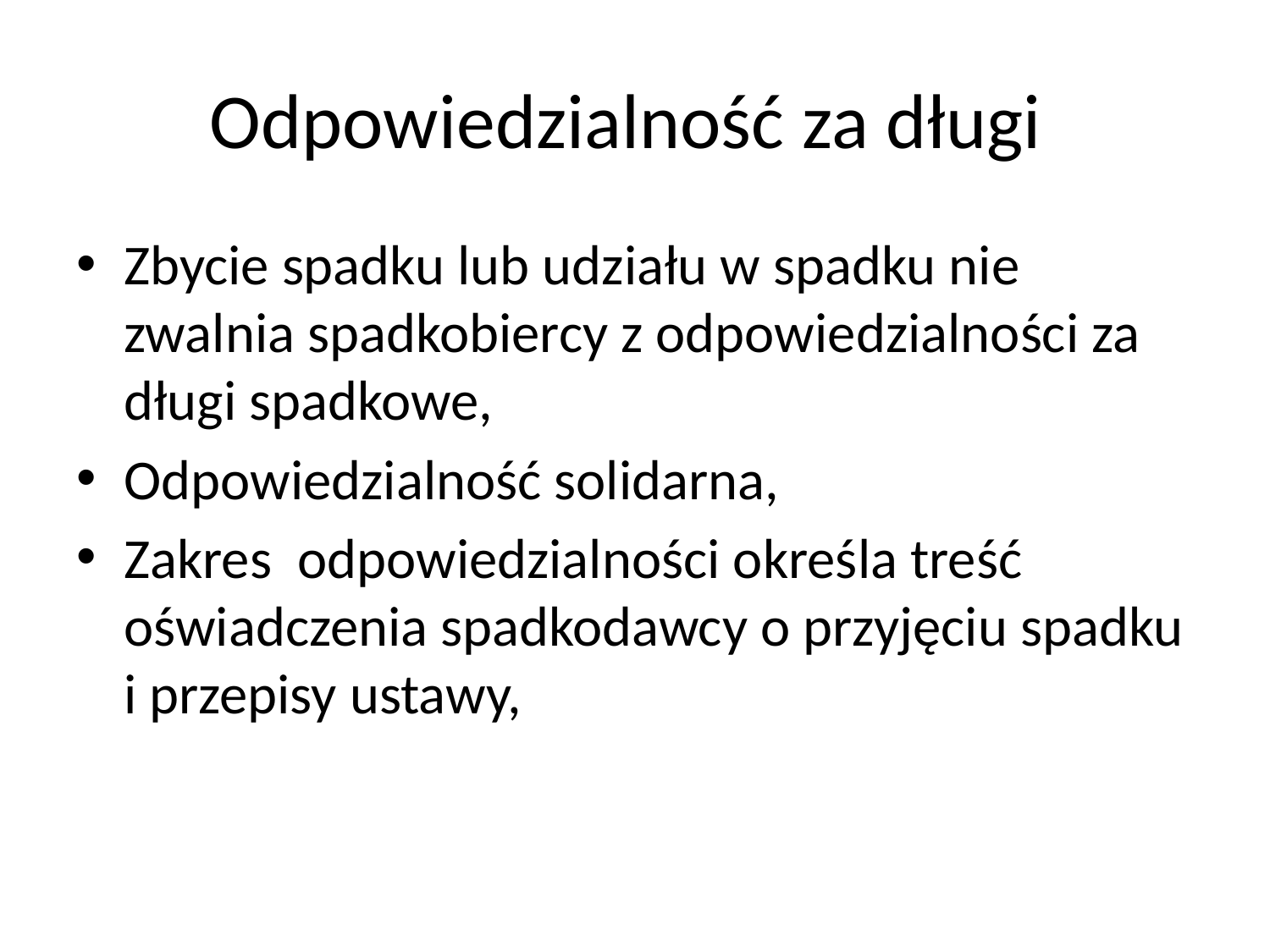

# Odpowiedzialność za długi
Zbycie spadku lub udziału w spadku nie zwalnia spadkobiercy z odpowiedzialności za długi spadkowe,
Odpowiedzialność solidarna,
Zakres  odpowiedzialności określa treść oświadczenia spadkodawcy o przyjęciu spadku i przepisy ustawy,